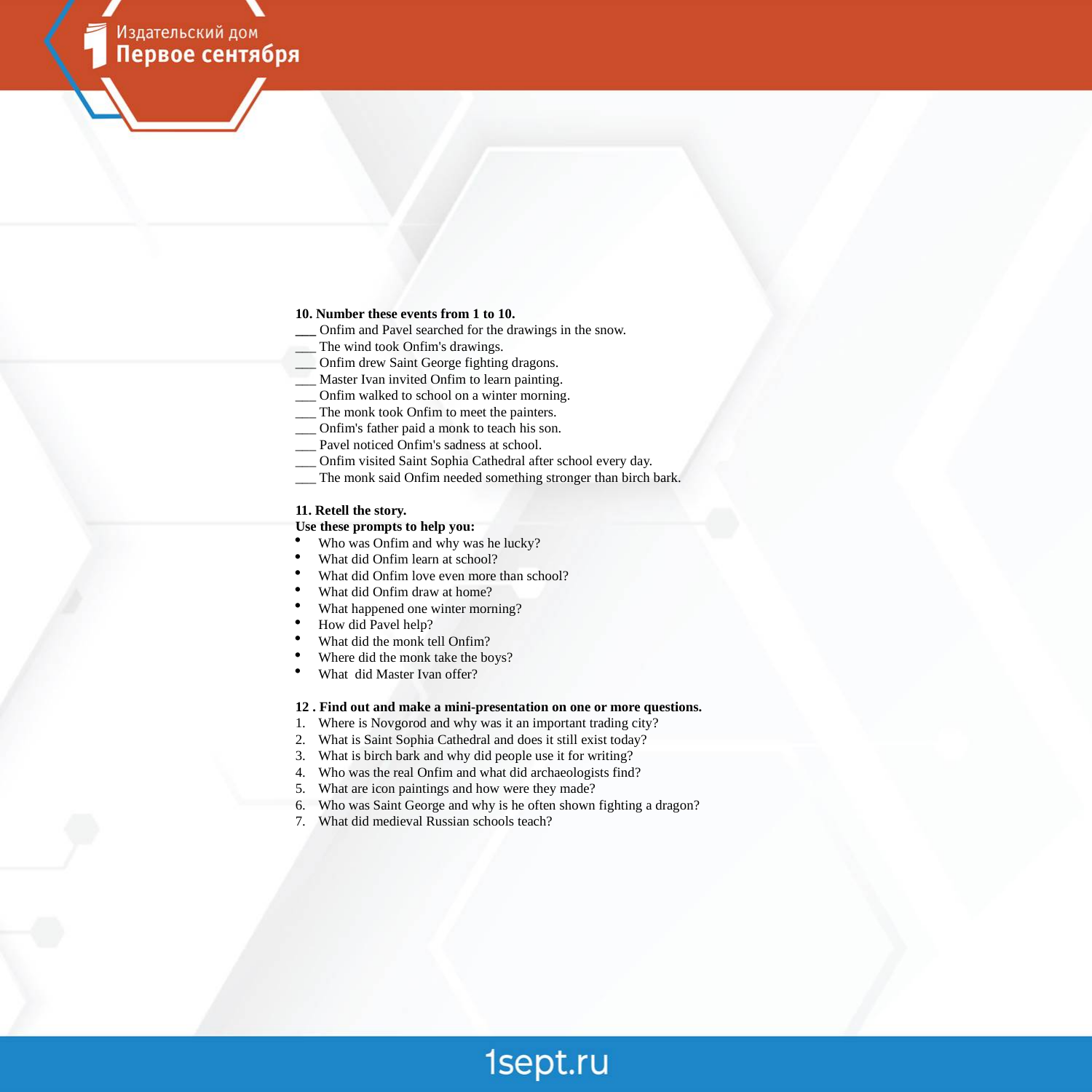

10. Number these events from 1 to 10.
___ Onfim and Pavel searched for the drawings in the snow.
___ The wind took Onfim's drawings.
___ Onfim drew Saint George fighting dragons.
___ Master Ivan invited Onfim to learn painting.
___ Onfim walked to school on a winter morning.
___ The monk took Onfim to meet the painters.
___ Onfim's father paid a monk to teach his son.
___ Pavel noticed Onfim's sadness at school.
___ Onfim visited Saint Sophia Cathedral after school every day.
___ The monk said Onfim needed something stronger than birch bark.

11. Retell the story.
Use these prompts to help you:
Who was Onfim and why was he lucky?
What did Onfim learn at school?
What did Onfim love even more than school?
What did Onfim draw at home?
What happened one winter morning?
How did Pavel help?
What did the monk tell Onfim?
Where did the monk take the boys?
What  did Master Ivan offer?

12 . Find out and make a mini-presentation on one or more questions.
Where is Novgorod and why was it an important trading city?
What is Saint Sophia Cathedral and does it still exist today?
What is birch bark and why did people use it for writing?
Who was the real Onfim and what did archaeologists find?
What are icon paintings and how were they made?
Who was Saint George and why is he often shown fighting a dragon?
What did medieval Russian schools teach?